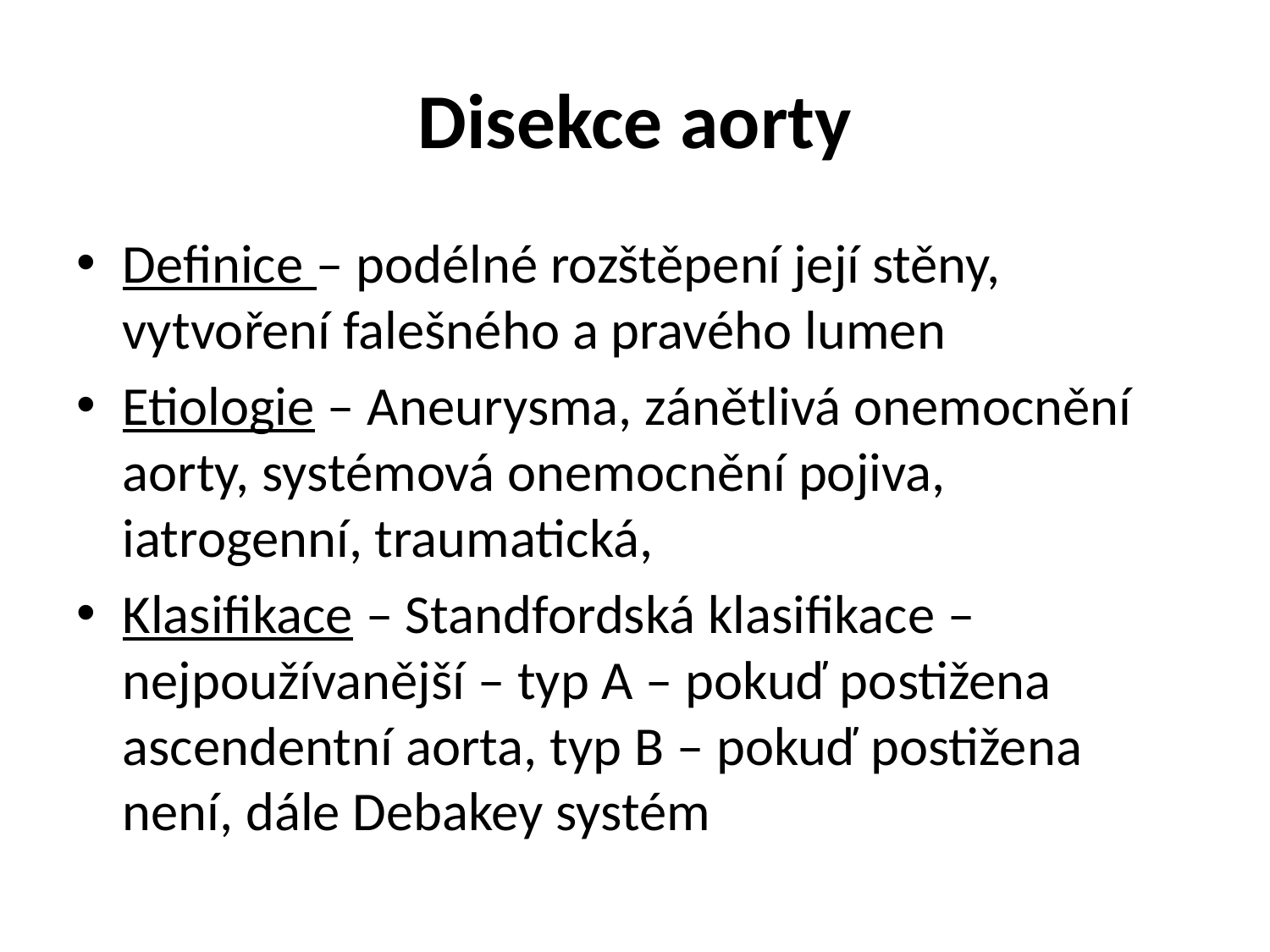

# Disekce aorty
Definice – podélné rozštěpení její stěny, vytvoření falešného a pravého lumen
Etiologie – Aneurysma, zánětlivá onemocnění aorty, systémová onemocnění pojiva, iatrogenní, traumatická,
Klasifikace – Standfordská klasifikace – nejpoužívanější – typ A – pokuď postižena ascendentní aorta, typ B – pokuď postižena není, dále Debakey systém